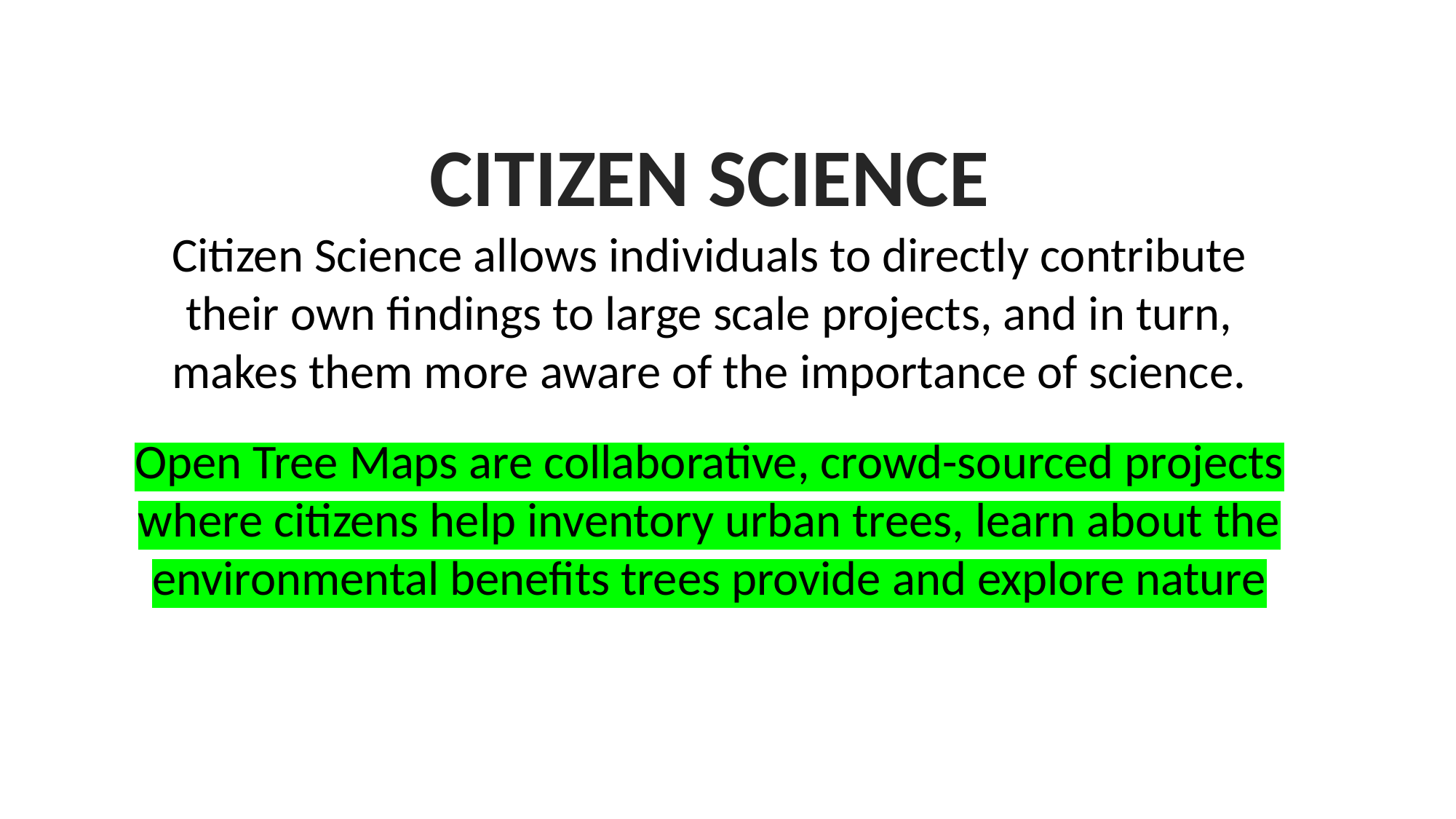

CITIZEN SCIENCE
Citizen Science allows individuals to directly contribute their own findings to large scale projects, and in turn, makes them more aware of the importance of science.

Open Tree Maps are collaborative, crowd-sourced projects where citizens help inventory urban trees, learn about the environmental benefits trees provide and explore nature